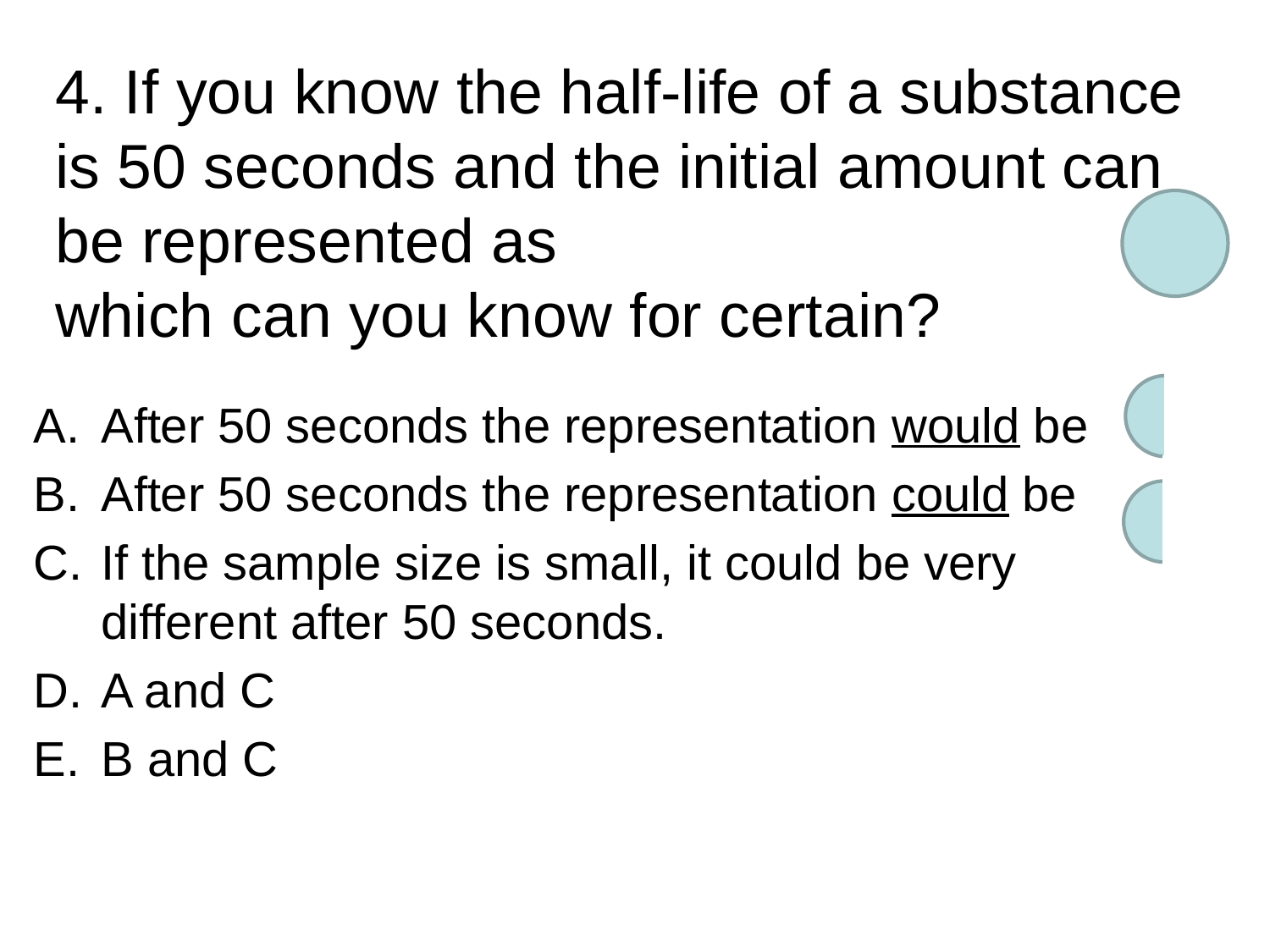

# 4. If you know the half-life of a substance is 50 seconds and the initial amount can be represented as which can you know for certain?

After 50 seconds the representation would be
After 50 seconds the representation could be
If the sample size is small, it could be very different after 50 seconds.
A and C
B and C